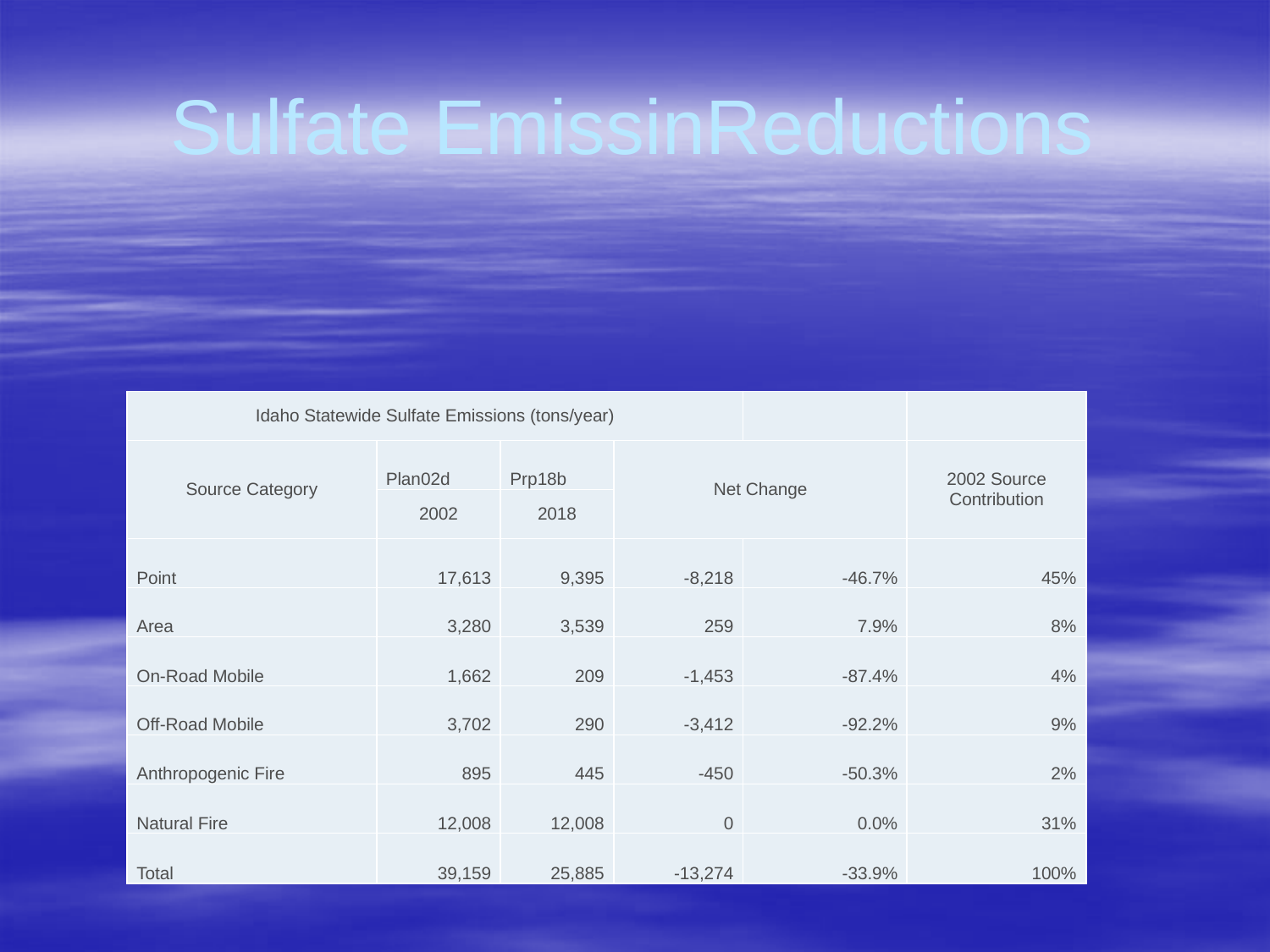

# Sulfate EmissinReductions
| Idaho Statewide Sulfate Emissions (tons/year) |  |  |  |  |  |
| --- | --- | --- | --- | --- | --- |
| Source Category | Plan02d | Prp18b | Net Change |  | 2002 Source Contribution |
|  | 2002 | 2018 |  |  |  |
| Point | 17,613 | 9,395 | -8,218 | -46.7% | 45% |
| Area | 3,280 | 3,539 | 259 | 7.9% | 8% |
| On-Road Mobile | 1,662 | 209 | -1,453 | -87.4% | 4% |
| Off-Road Mobile | 3,702 | 290 | -3,412 | -92.2% | 9% |
| Anthropogenic Fire | 895 | 445 | -450 | -50.3% | 2% |
| Natural Fire | 12,008 | 12,008 | 0 | 0.0% | 31% |
| Total | 39,159 | 25,885 | -13,274 | -33.9% | 100% |